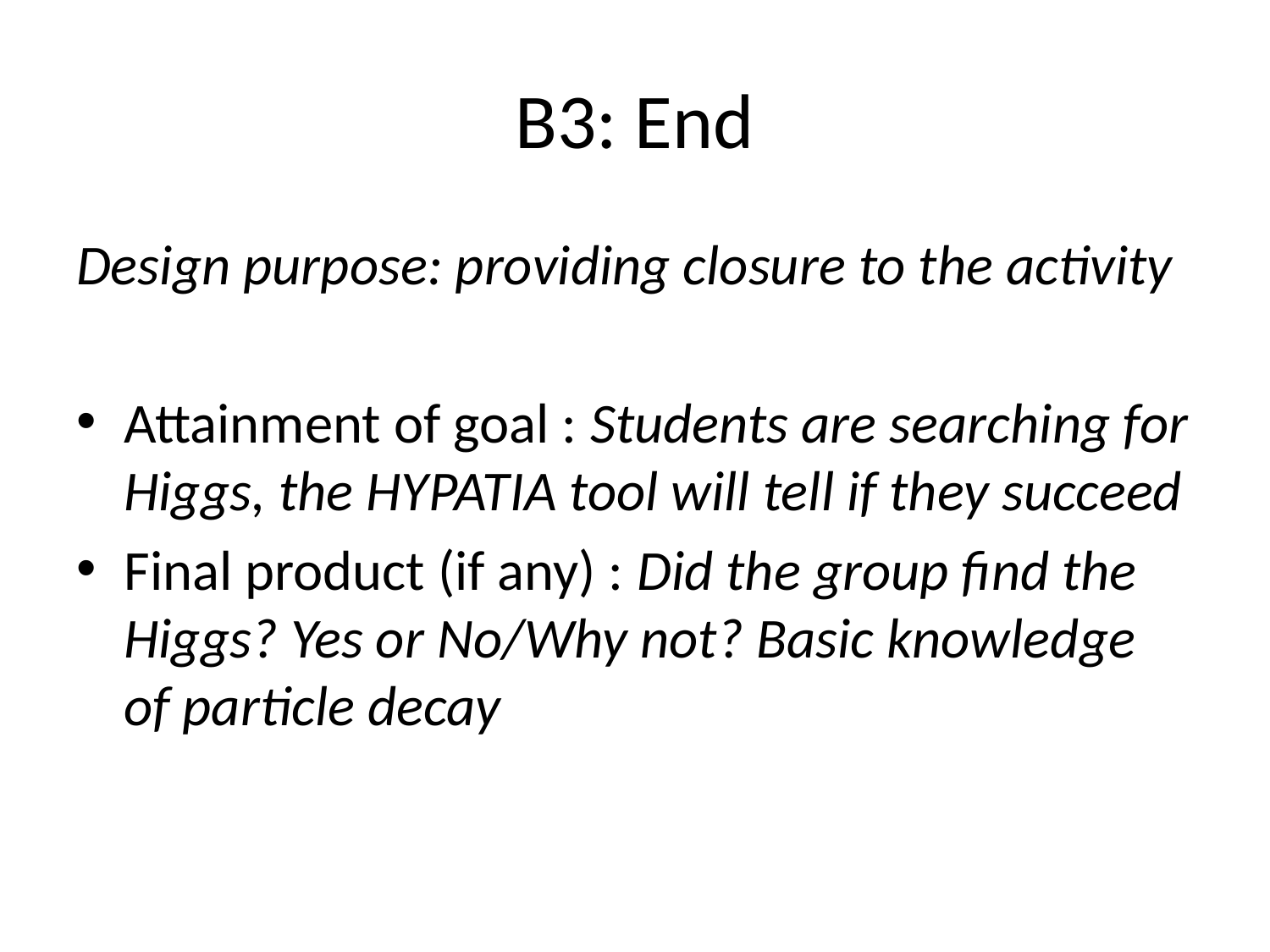

# B3: End
Design purpose: providing closure to the activity

Attainment of goal : Students are searching for Higgs, the HYPATIA tool will tell if they succeed
Final product (if any) : Did the group find the Higgs? Yes or No/Why not? Basic knowledge of particle decay